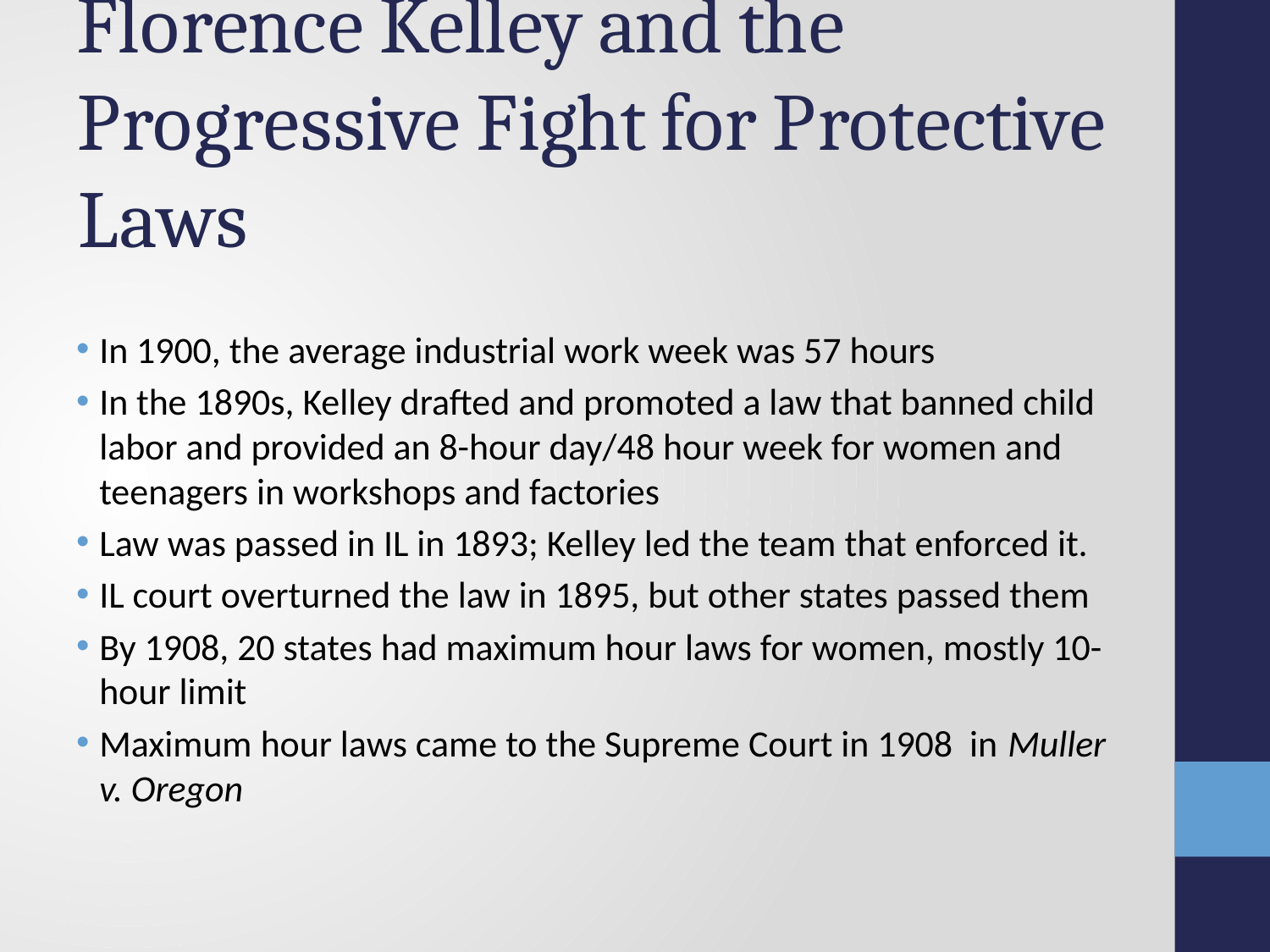

# Florence Kelley and the Progressive Fight for Protective Laws
In 1900, the average industrial work week was 57 hours
In the 1890s, Kelley drafted and promoted a law that banned child labor and provided an 8-hour day/48 hour week for women and teenagers in workshops and factories
Law was passed in IL in 1893; Kelley led the team that enforced it.
IL court overturned the law in 1895, but other states passed them
By 1908, 20 states had maximum hour laws for women, mostly 10-hour limit
Maximum hour laws came to the Supreme Court in 1908  in Muller v. Oregon